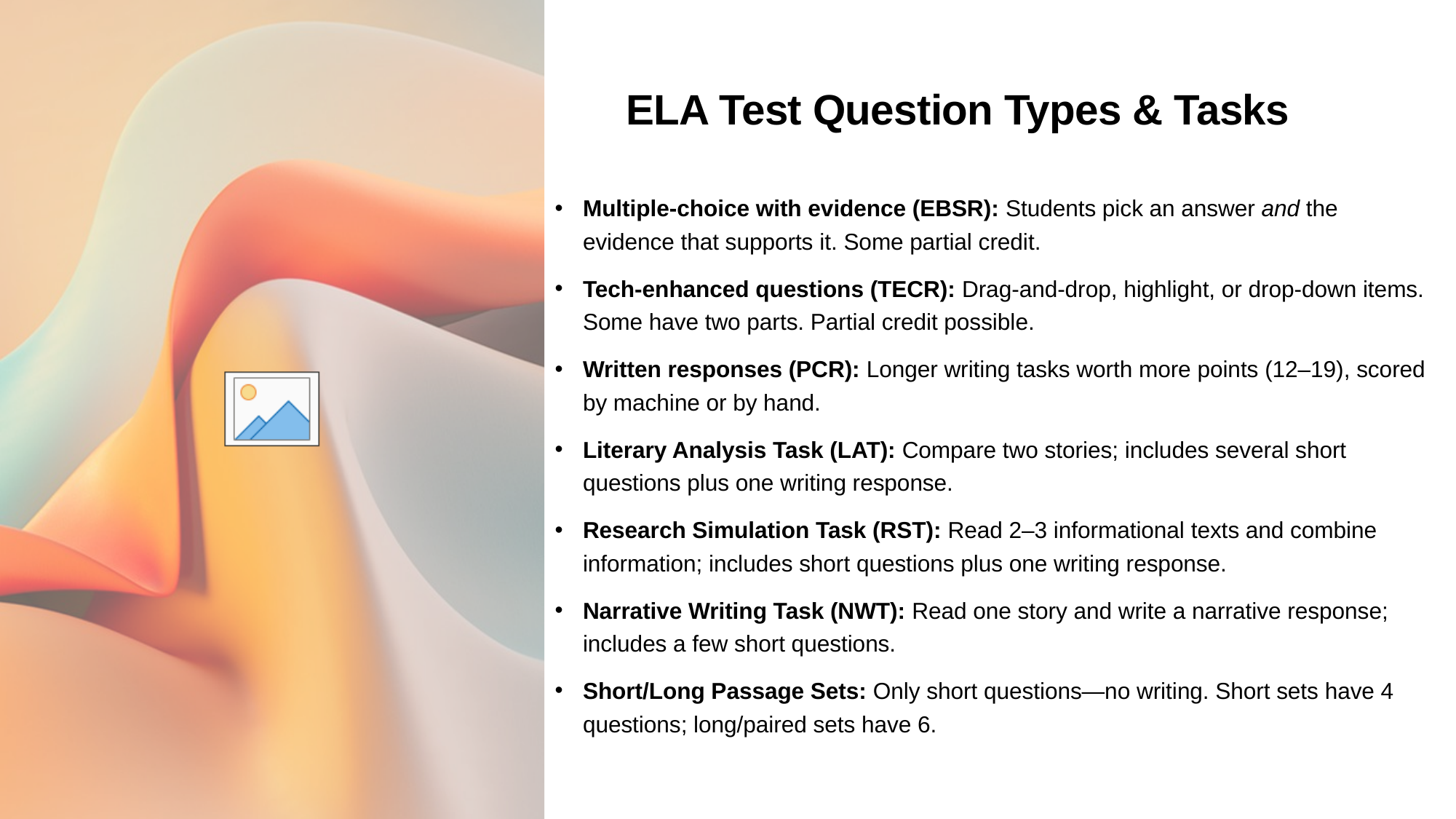

# ELA Test Question Types & Tasks

Multiple‑choice with evidence (EBSR): Students pick an answer and the evidence that supports it. Some partial credit.
Tech‑enhanced questions (TECR): Drag-and-drop, highlight, or drop‑down items. Some have two parts. Partial credit possible.
Written responses (PCR): Longer writing tasks worth more points (12–19), scored by machine or by hand.
Literary Analysis Task (LAT): Compare two stories; includes several short questions plus one writing response.
Research Simulation Task (RST): Read 2–3 informational texts and combine information; includes short questions plus one writing response.
Narrative Writing Task (NWT): Read one story and write a narrative response; includes a few short questions.
Short/Long Passage Sets: Only short questions—no writing. Short sets have 4 questions; long/paired sets have 6.